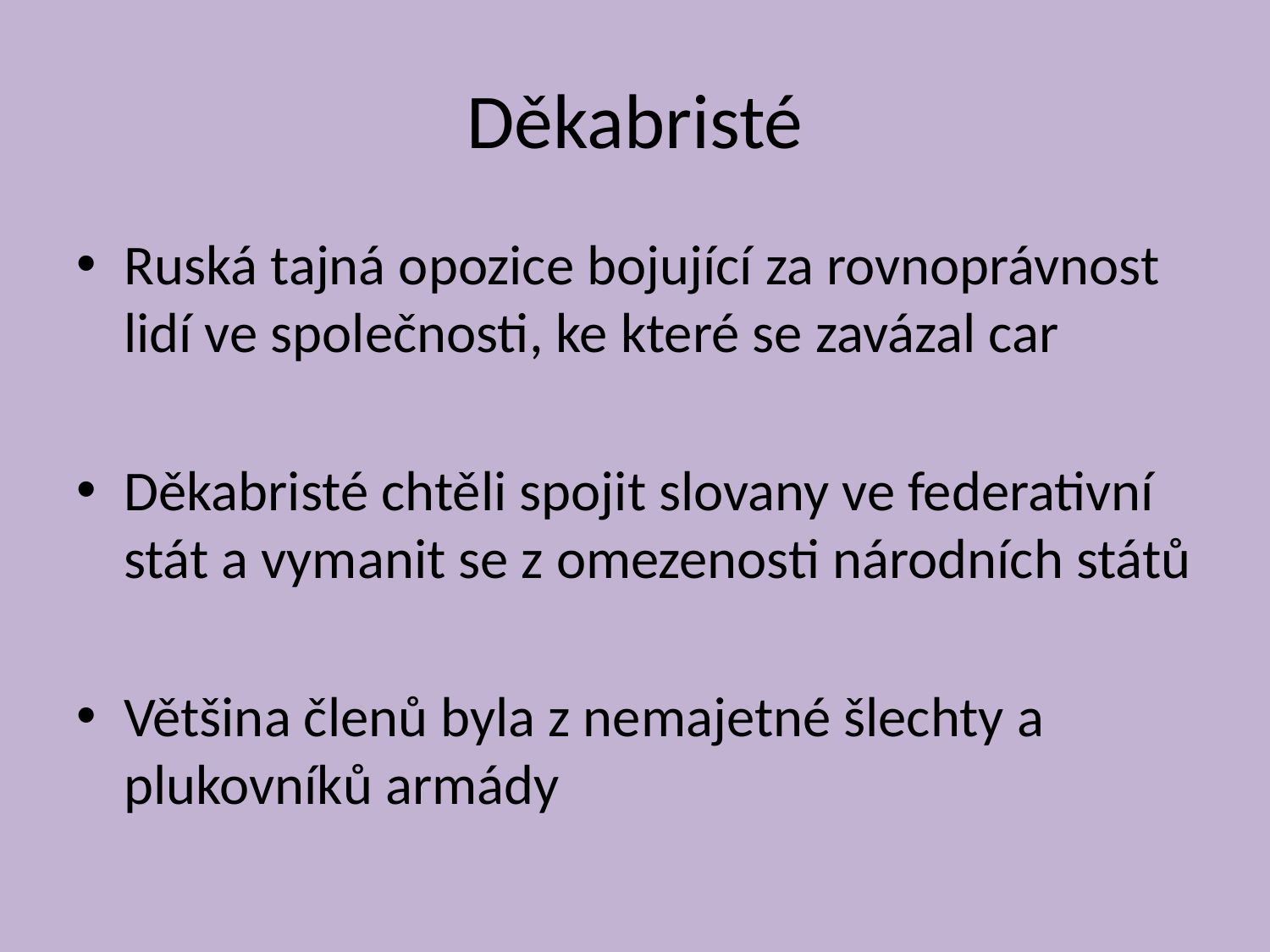

# Děkabristé
Ruská tajná opozice bojující za rovnoprávnost lidí ve společnosti, ke které se zavázal car

Děkabristé chtěli spojit slovany ve federativní stát a vymanit se z omezenosti národních států

Většina členů byla z nemajetné šlechty a plukovníků armády